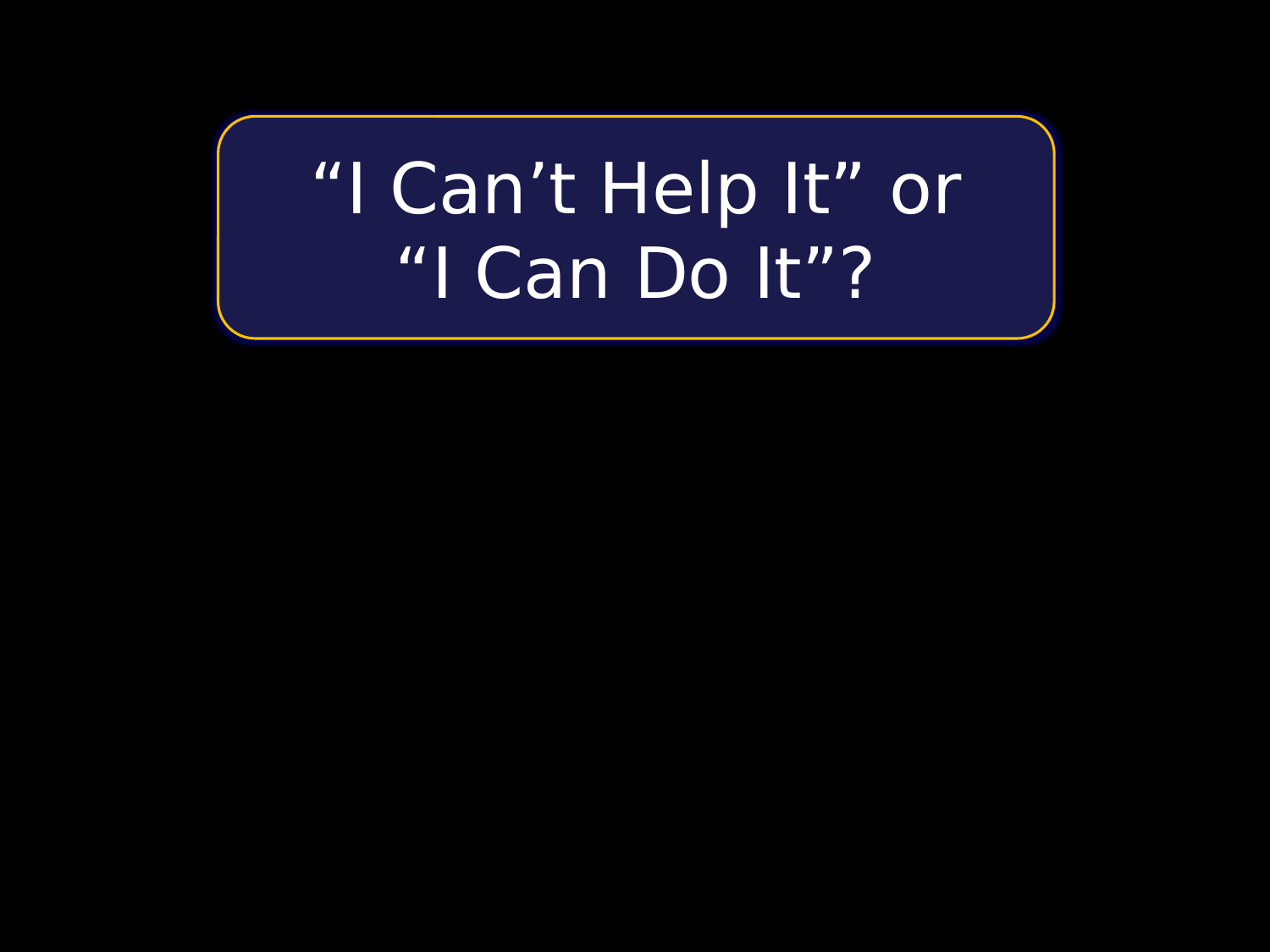

“I Can’t Help It” or
“I Can Do It”?